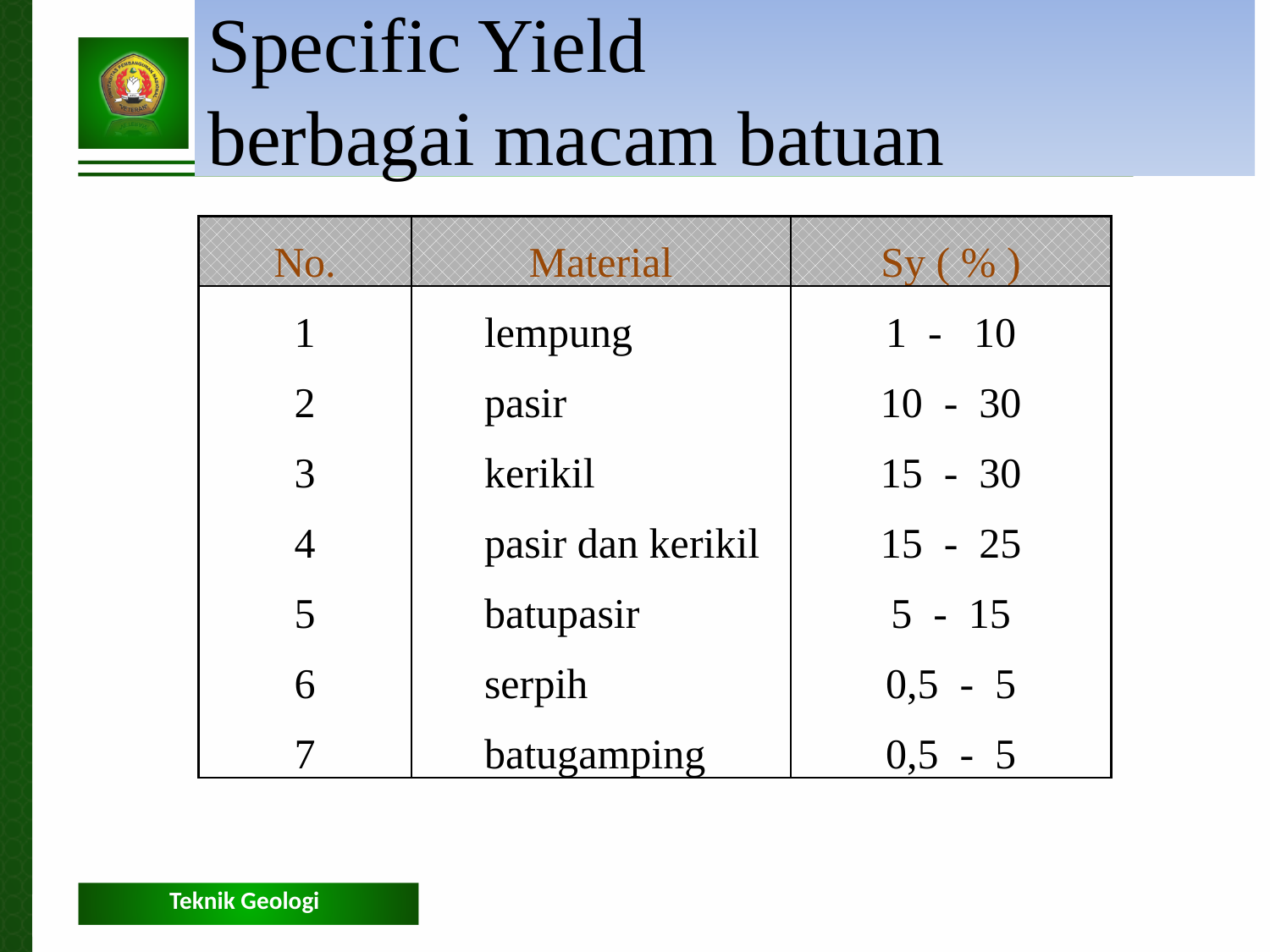

Specific Yield
berbagai macam batuan
| No. | Material | Sy ( % ) |
| --- | --- | --- |
| 1 | lempung | 1 - 10 |
| 2 | pasir | 10 - 30 |
| 3 | kerikil | 15 - 30 |
| 4 | pasir dan kerikil | 15 - 25 |
| 5 | batupasir | 5 - 15 |
| 6 | serpih | 0,5 - 5 |
| 7 | batugamping | 0,5 - 5 |
Teknik Geologi